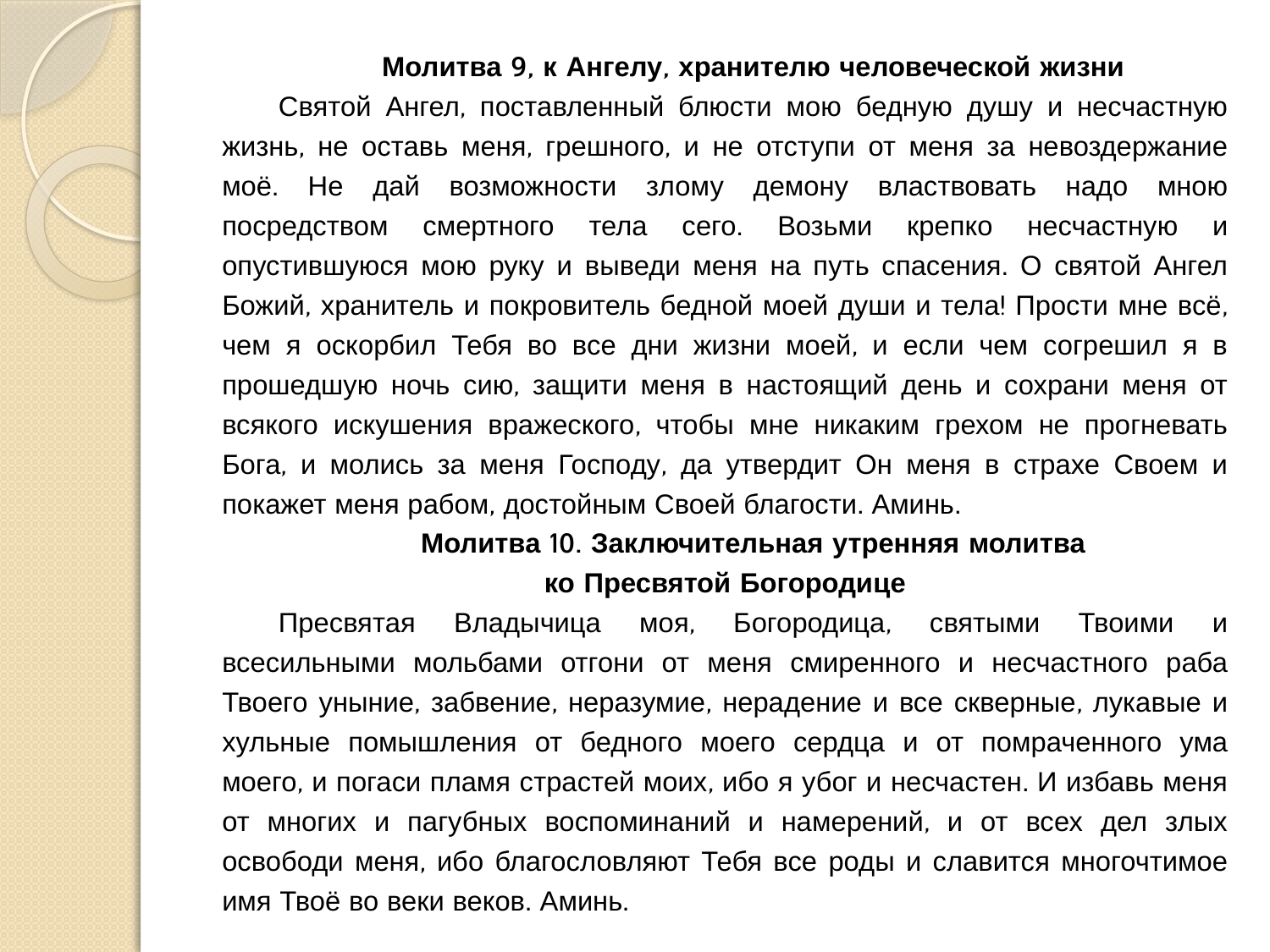

Молитва 9, к Ангелу, хранителю человеческой жизни
Святой Ангел, поставленный блюсти мою бедную душу и несчастную жизнь, не оставь меня, грешного, и не отступи от меня за невоздержание моё. Не дай возможности злому демону властвовать надо мною посредством смертного тела сего. Возьми крепко несчастную и опустившуюся мою руку и выведи меня на путь спасения. О святой Ангел Божий, хранитель и покровитель бедной моей души и тела! Прости мне всё, чем я оскорбил Тебя во все дни жизни моей, и если чем согрешил я в прошедшую ночь сию, защити меня в настоящий день и сохрани меня от всякого искушения вражеского, чтобы мне никаким грехом не прогневать Бога, и молись за меня Господу, да утвердит Он меня в страхе Своем и покажет меня рабом, достойным Своей благости. Аминь.
Молитва 10. Заключительная утренняя молитва
ко Пресвятой Богородице
Пресвятая Владычица моя, Богородица, святыми Твоими и всесильными мольбами отгони от меня смиренного и несчастного раба Твоего уныние, забвение, неразумие, нерадение и все скверные, лукавые и хульные помышления от бедного моего сердца и от помраченного ума моего, и погаси пламя страстей моих, ибо я убог и несчастен. И избавь меня от многих и пагубных воспоминаний и намерений, и от всех дел злых освободи меня, ибо благословляют Тебя все роды и славится многочтимое имя Твоё во веки веков. Аминь.